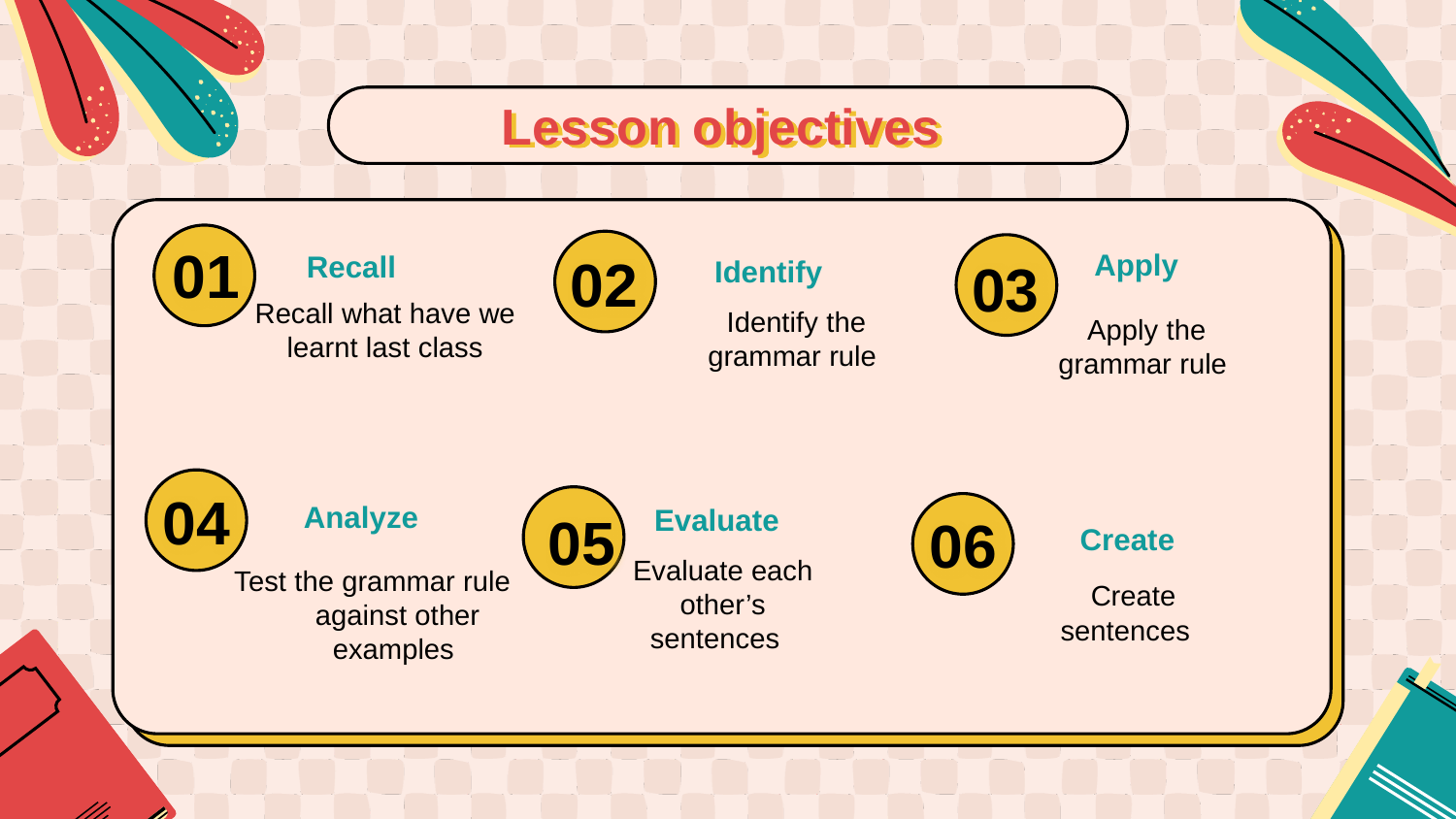

Lesson objectives

Apply
Recall
# 01
Identify
02
03
Recall what have we learnt last class
Identify the grammar rule
Apply the grammar rule

04
Analyze
Evaluate

05
06
Create
Evaluate each other’s sentences
Create sentences
Test the grammar rule against other examples